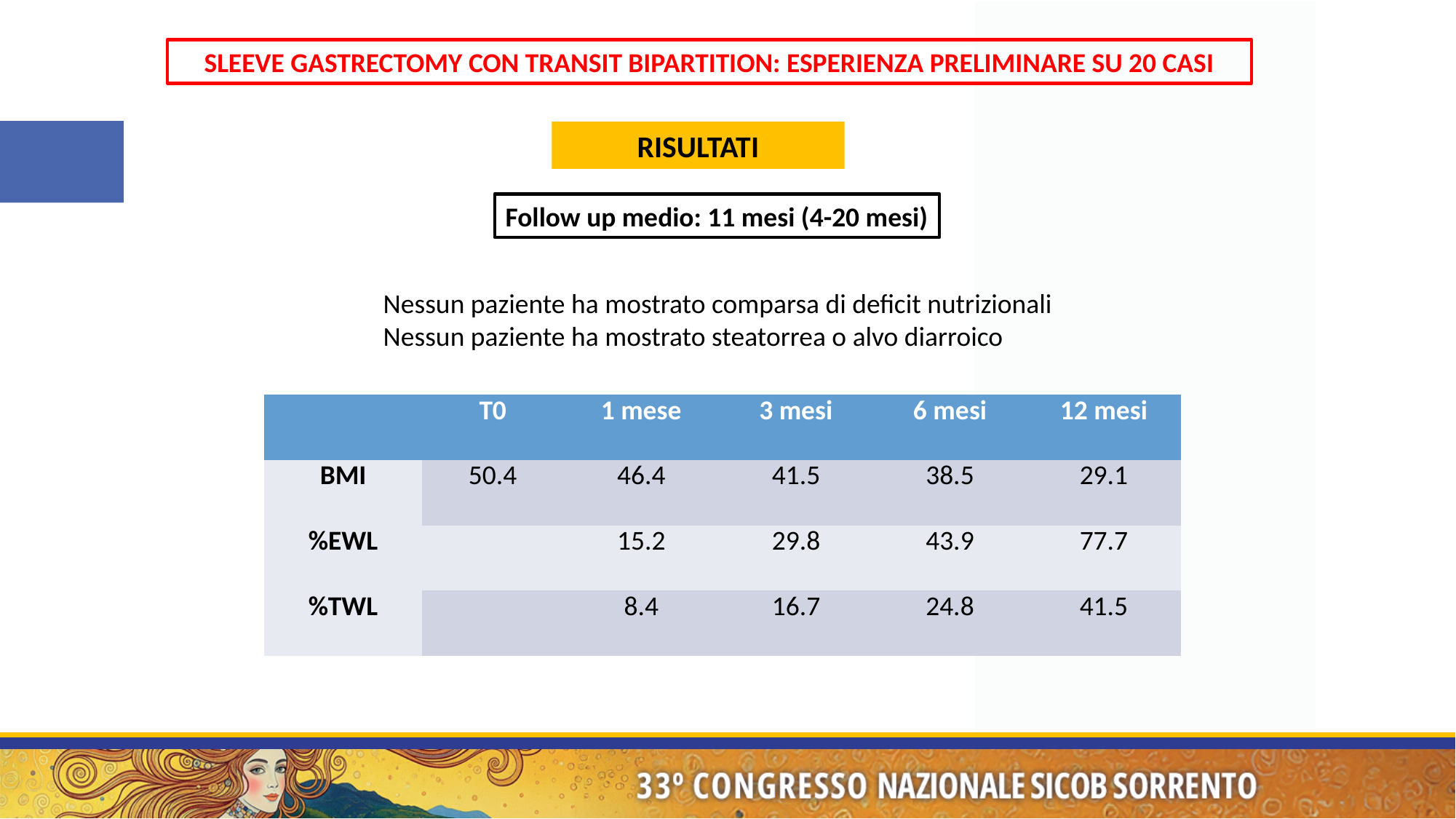

SLEEVE GASTRECTOMY CON TRANSIT BIPARTITION: ESPERIENZA PRELIMINARE SU 20 CASI
RISULTATI
Follow up medio: 11 mesi (4-20 mesi)

Nessun paziente ha mostrato comparsa di deficit nutrizionali
Nessun paziente ha mostrato steatorrea o alvo diarroico

|  | T0 | 1 mese | 3 mesi | 6 mesi | 12 mesi |
| --- | --- | --- | --- | --- | --- |
| BMI | 50.4 | 46.4 | 41.5 | 38.5 | 29.1 |
| %EWL |  | 15.2 | 29.8 | 43.9 | 77.7 |
| %TWL |  | 8.4 | 16.7 | 24.8 | 41.5 |